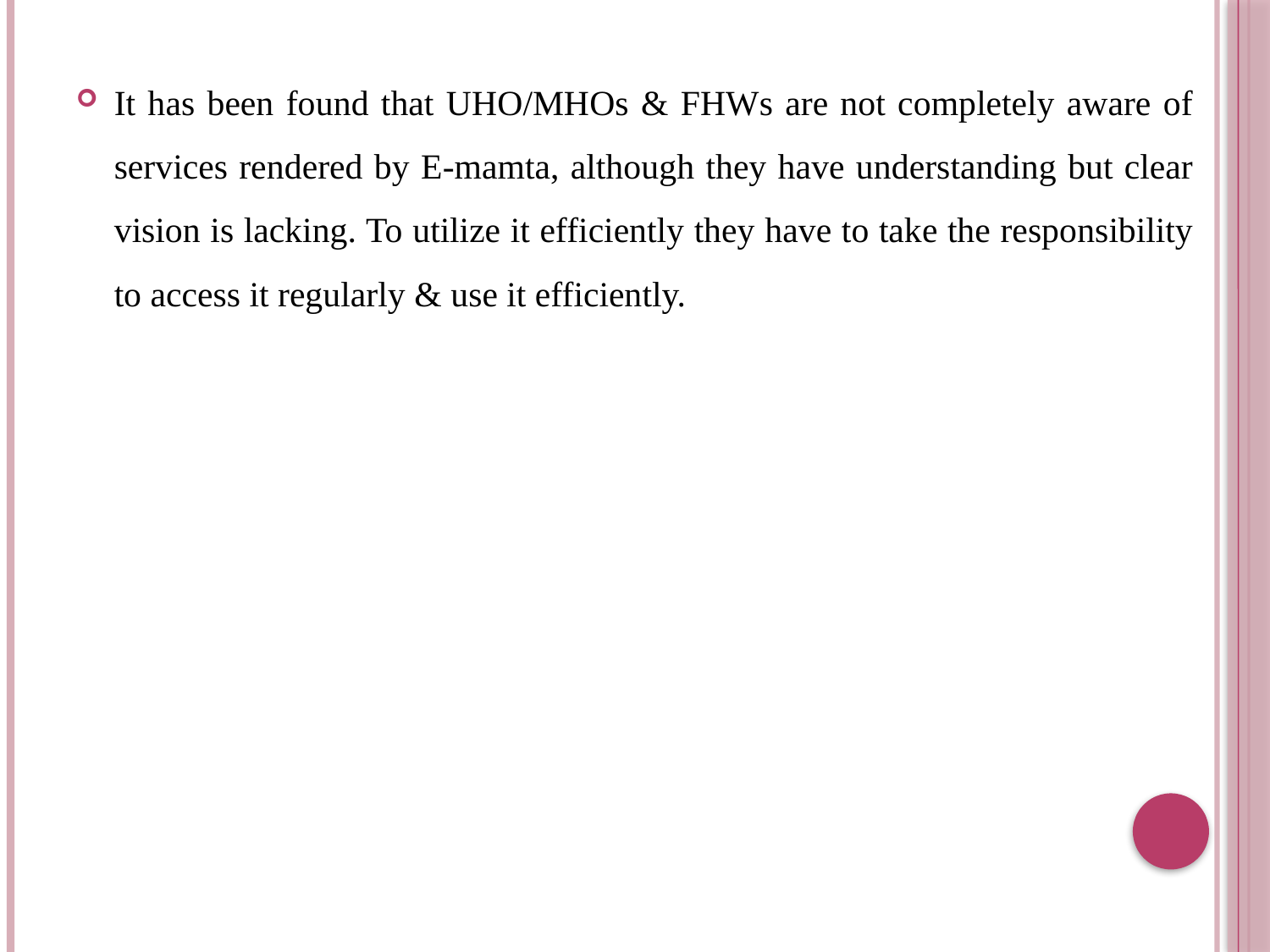

It has been found that UHO/MHOs & FHWs are not completely aware of services rendered by E-mamta, although they have understanding but clear vision is lacking. To utilize it efficiently they have to take the responsibility to access it regularly & use it efficiently.